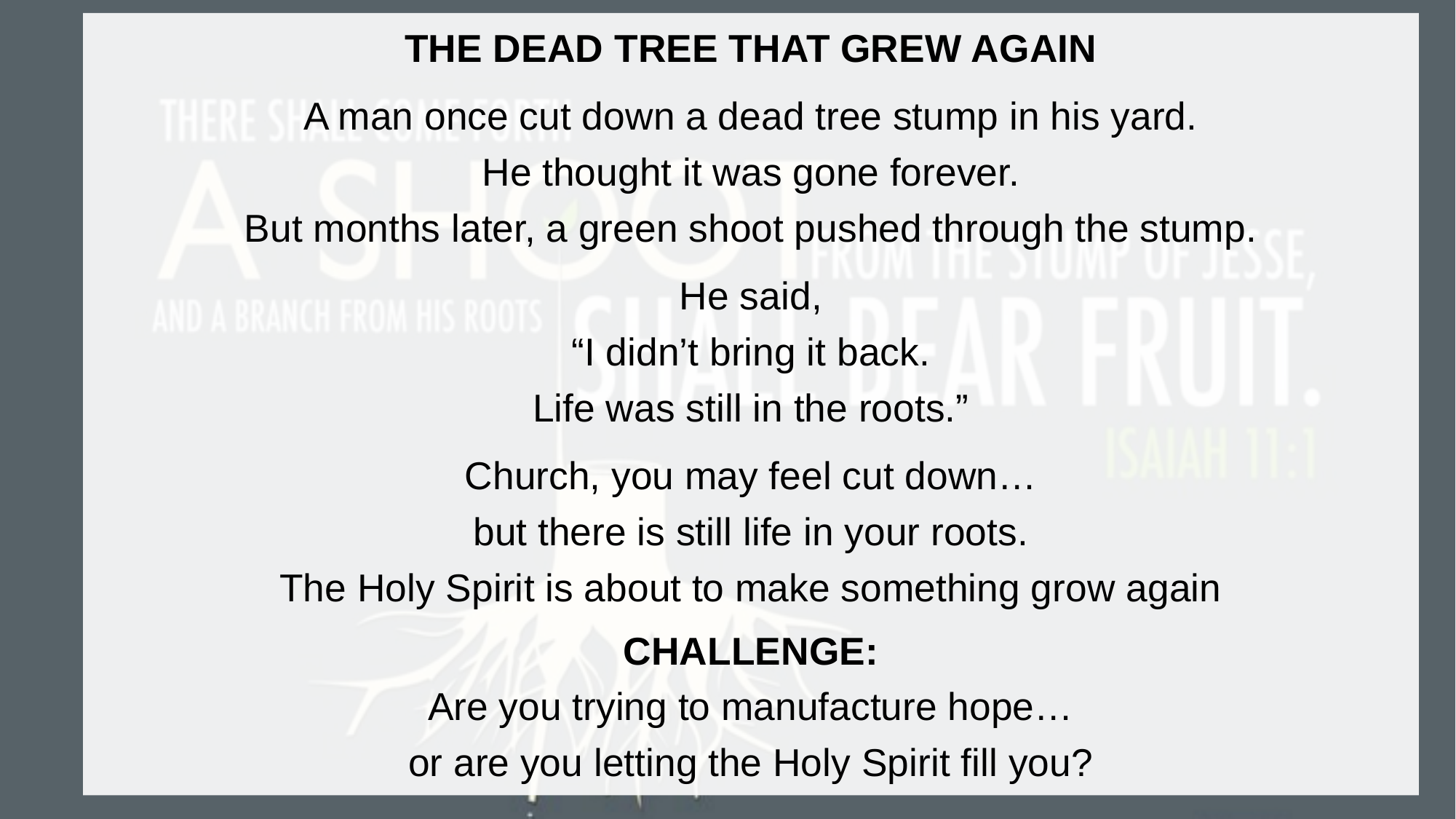

THE DEAD TREE THAT GREW AGAIN
A man once cut down a dead tree stump in his yard.
He thought it was gone forever.
But months later, a green shoot pushed through the stump.
He said,
“I didn’t bring it back.
Life was still in the roots.”
Church, you may feel cut down…
but there is still life in your roots.
The Holy Spirit is about to make something grow again
CHALLENGE:
Are you trying to manufacture hope…
or are you letting the Holy Spirit fill you?